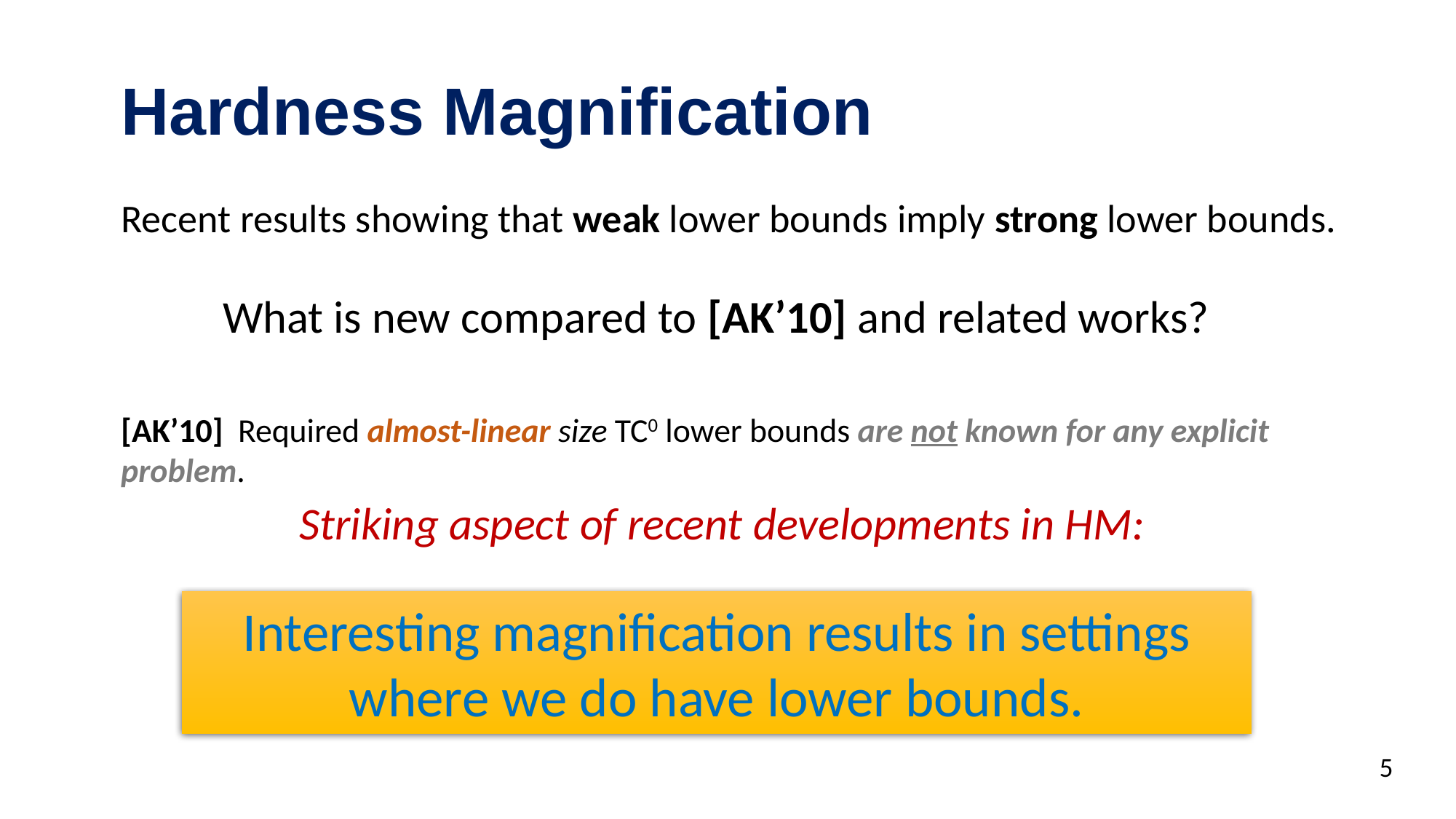

Hardness Magnification

Recent results showing that weak lower bounds imply strong lower bounds.
What is new compared to [AK’10] and related works?
[AK’10]  Required almost-linear size TC0 lower bounds are not known for any explicit problem.
Striking aspect of recent developments in HM:
Interesting magnification results in settings where we do have lower bounds.
5